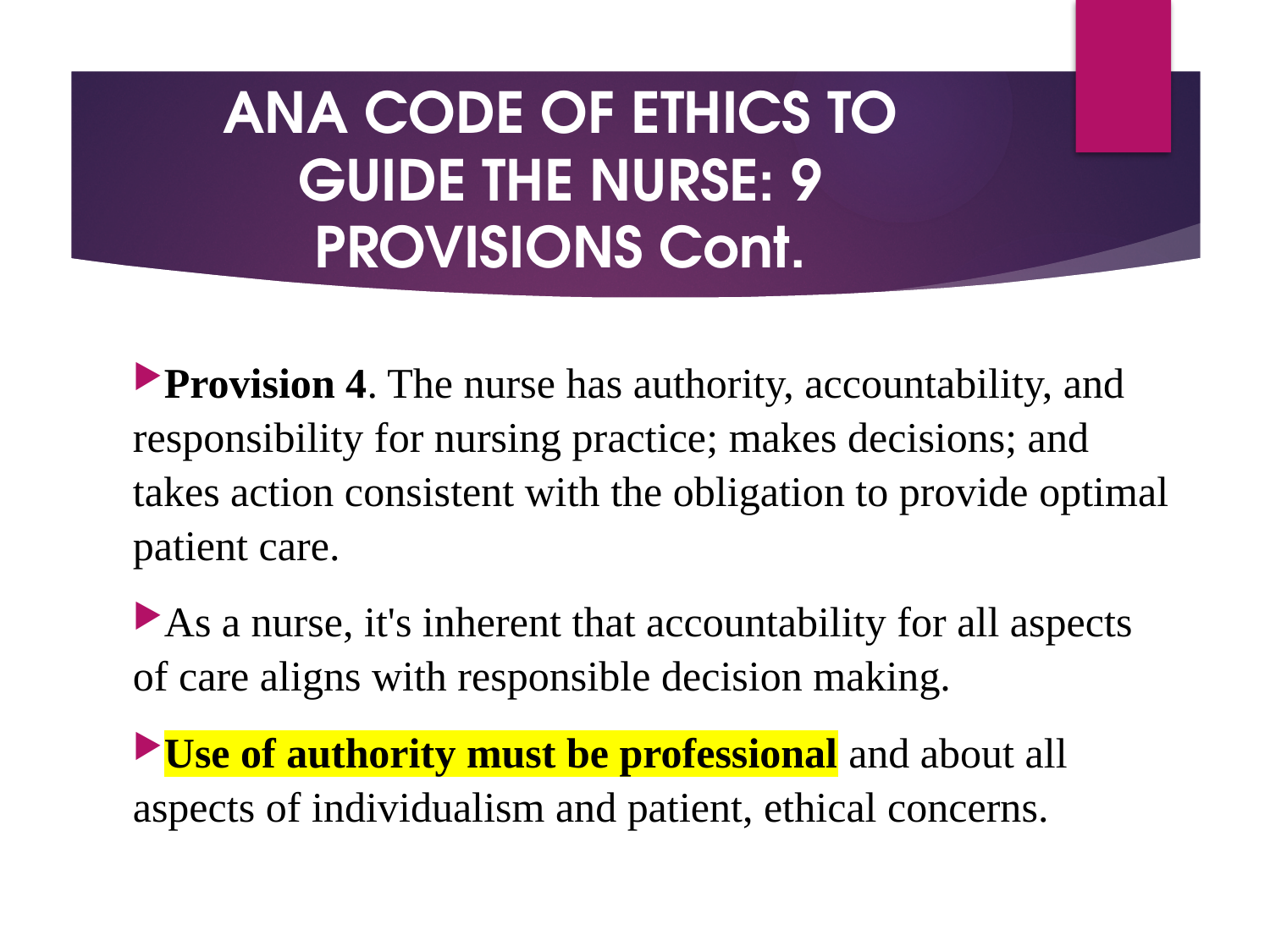

# ANA CODE OF ETHICS TO GUIDE THE NURSE: 9 PROVISIONS Cont.
Provision 4. The nurse has authority, accountability, and responsibility for nursing practice; makes decisions; and takes action consistent with the obligation to provide optimal patient care.
As a nurse, it's inherent that accountability for all aspects of care aligns with responsible decision making.
Use of authority must be professional and about all aspects of individualism and patient, ethical concerns.